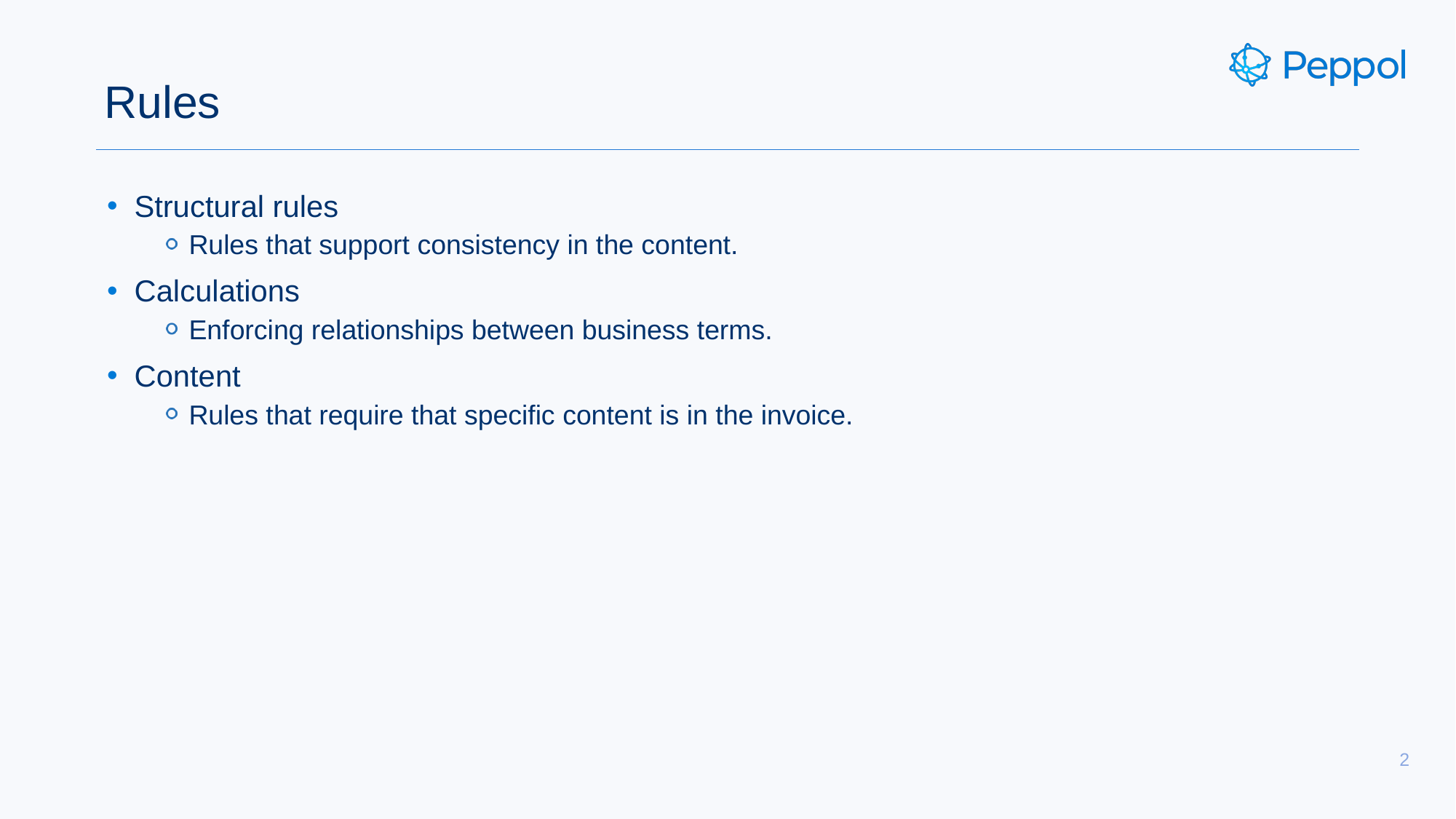

# Rules
Structural rules
Rules that support consistency in the content.
Calculations
Enforcing relationships between business terms.
Content
Rules that require that specific content is in the invoice.
2